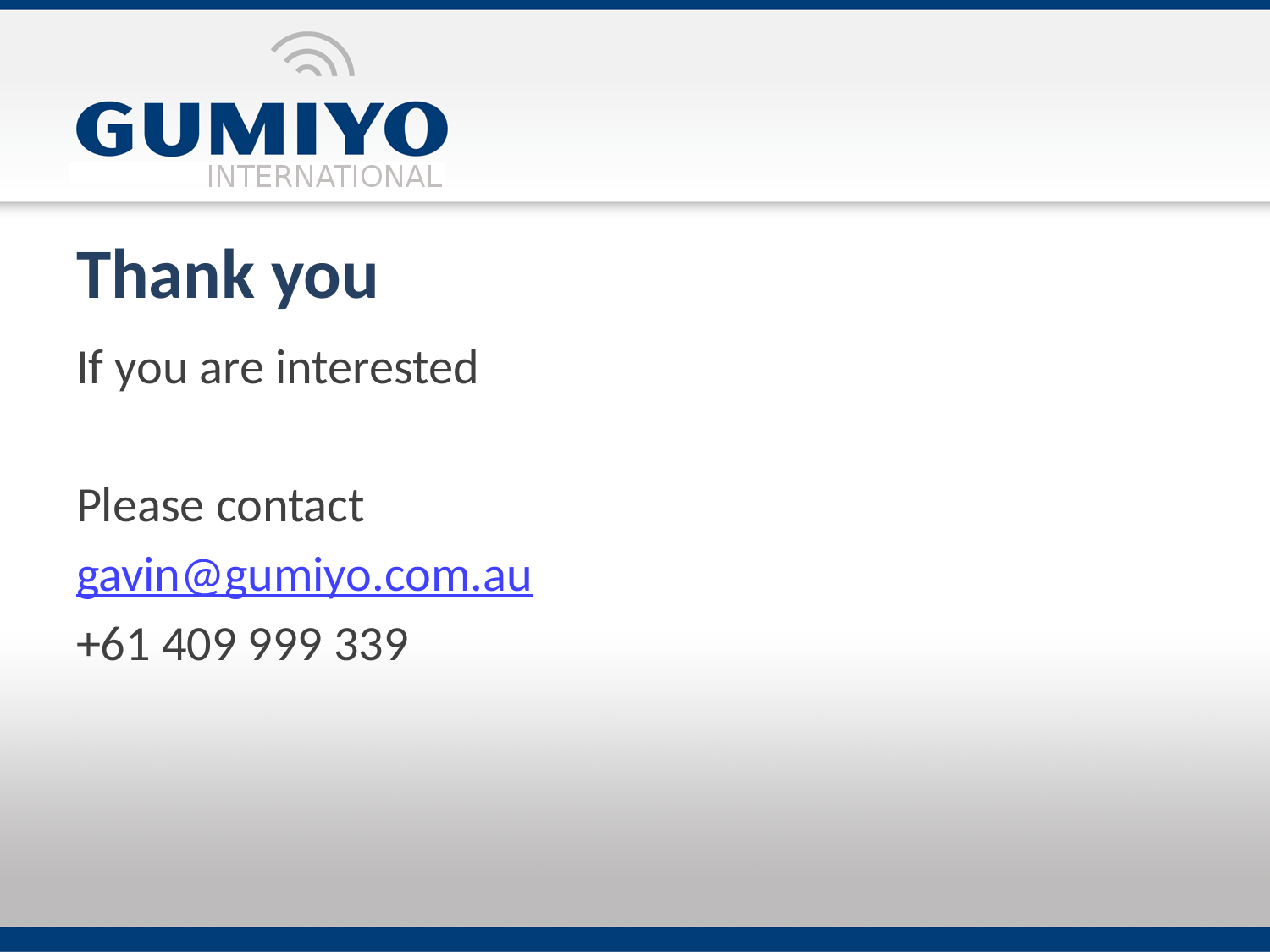

# Thank you
If you are interested

Please contact
gavin@gumiyo.com.au
+61 409 999 339